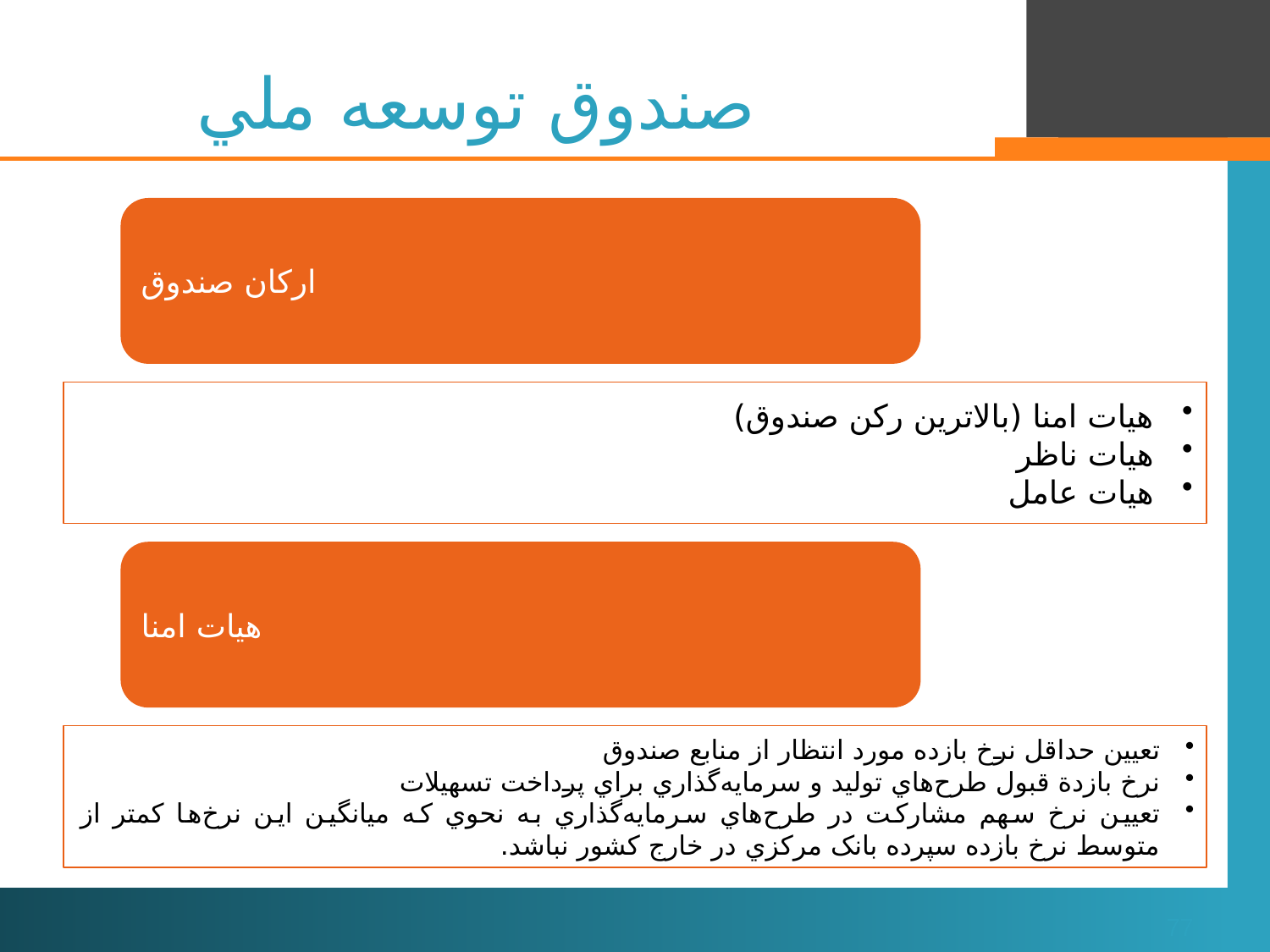

# صندوق توسعه ملي
ارکان صندوق
هيات ناظر
هيات عامل
هيات امنا
77